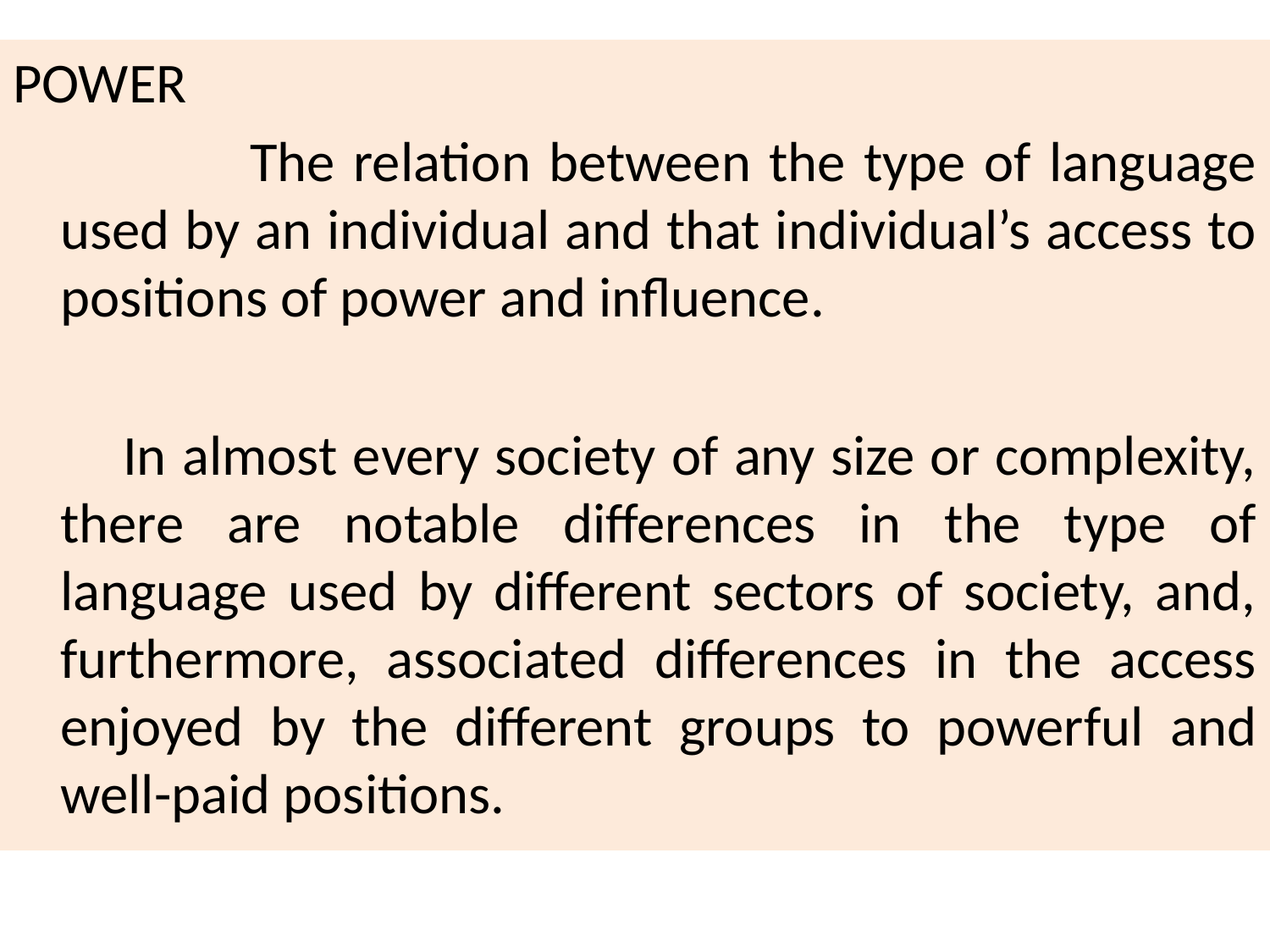

POWER
             The relation between the type of language used by an individual and that individual’s access to positions of power and influence.

       In almost every society of any size or complexity, there are notable differences in the type of language used by different sectors of society, and, furthermore, associated differences in the access enjoyed by the different groups to powerful and well-paid positions.